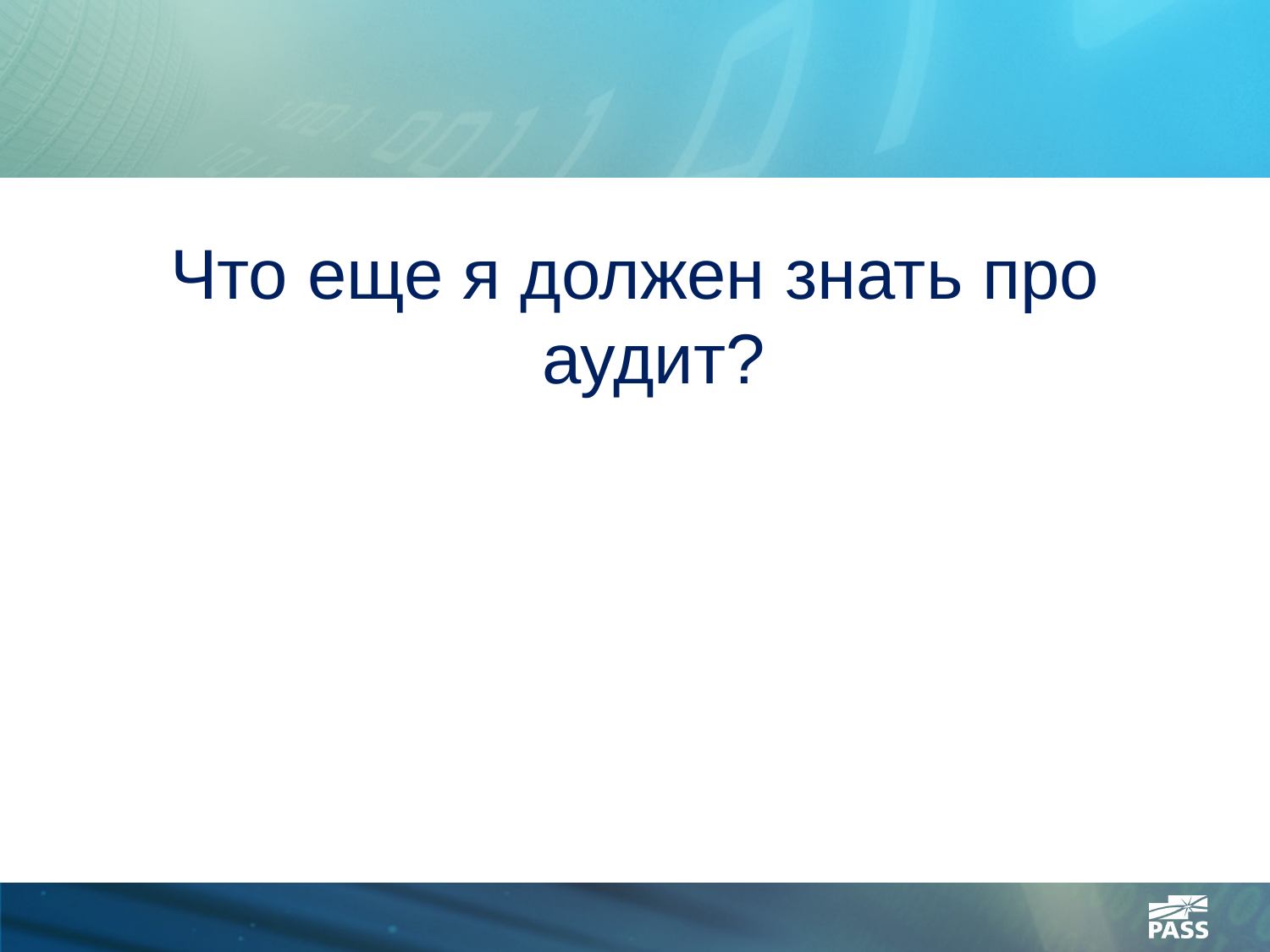

Что еще я должен знать про аудит?